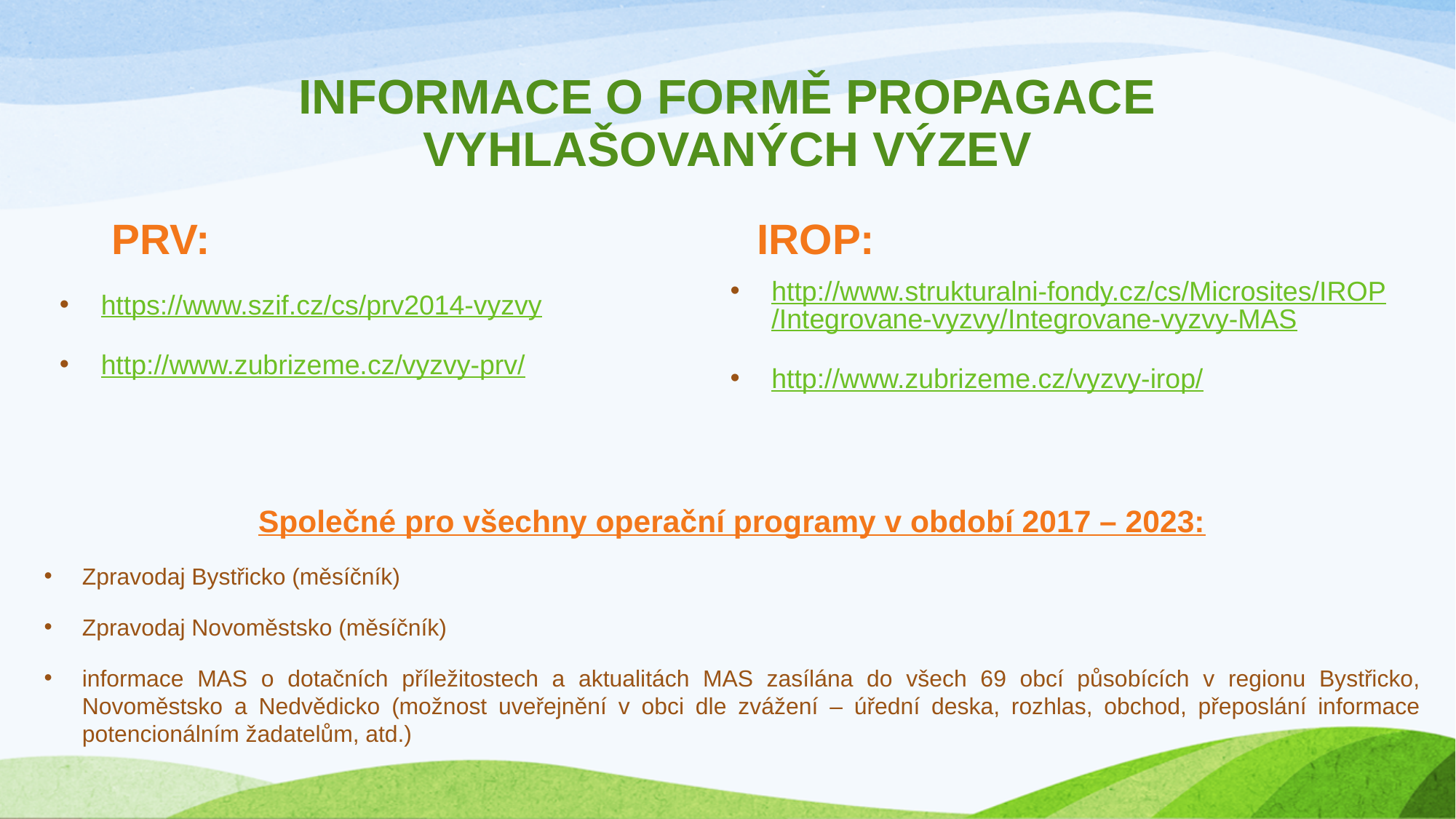

# Informace o formě propagace vyhlašovaných výzev
PRV:
IROP:
http://www.strukturalni-fondy.cz/cs/Microsites/IROP/Integrovane-vyzvy/Integrovane-vyzvy-MAS
http://www.zubrizeme.cz/vyzvy-irop/

https://www.szif.cz/cs/prv2014-vyzvy
http://www.zubrizeme.cz/vyzvy-prv/

Společné pro všechny operační programy v období 2017 – 2023:
Zpravodaj Bystřicko (měsíčník)
Zpravodaj Novoměstsko (měsíčník)
informace MAS o dotačních příležitostech a aktualitách MAS zasílána do všech 69 obcí působících v regionu Bystřicko, Novoměstsko a Nedvědicko (možnost uveřejnění v obci dle zvážení – úřední deska, rozhlas, obchod, přeposlání informace potencionálním žadatelům, atd.)